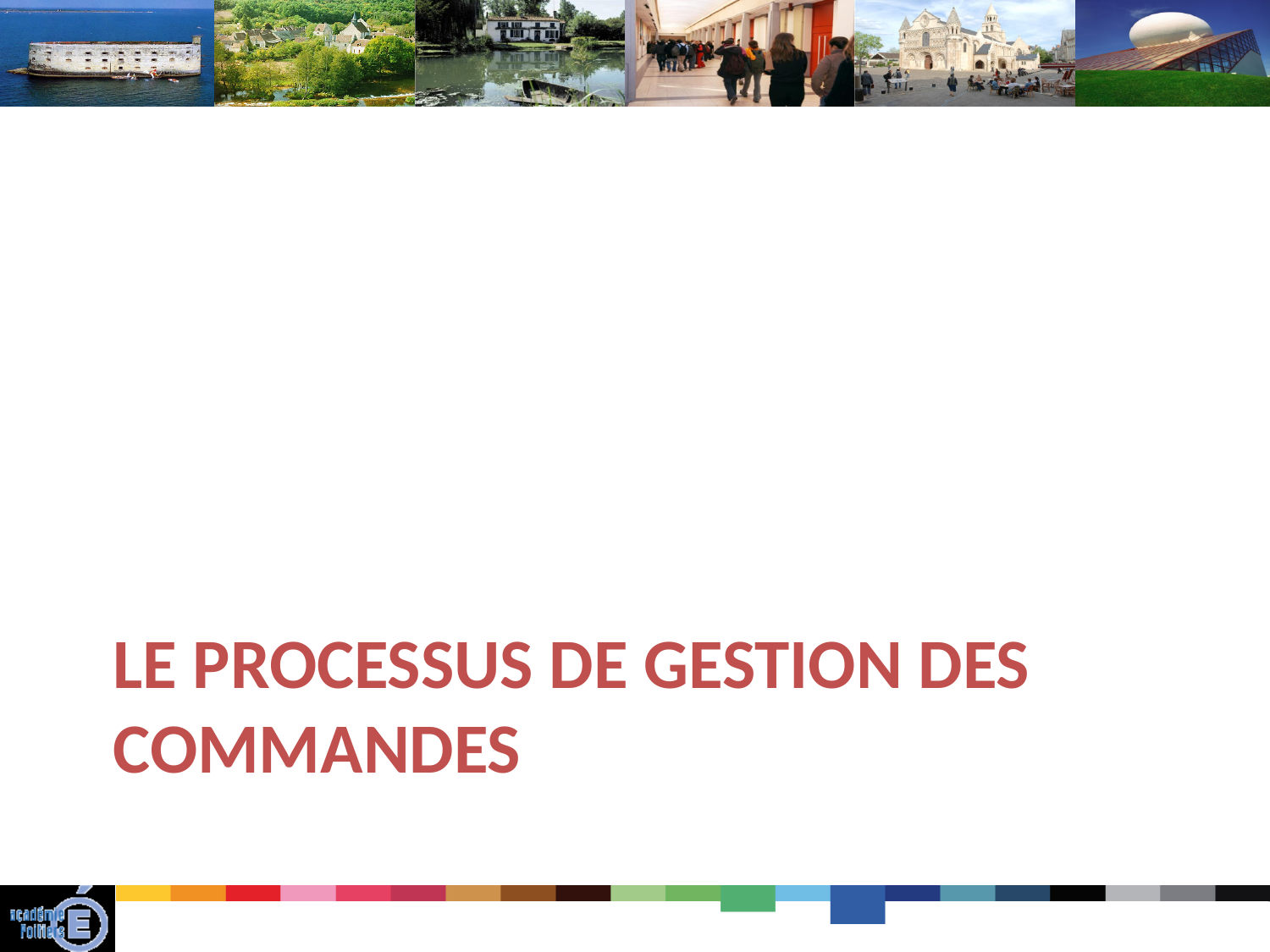

# Le processus de gestion des commandes